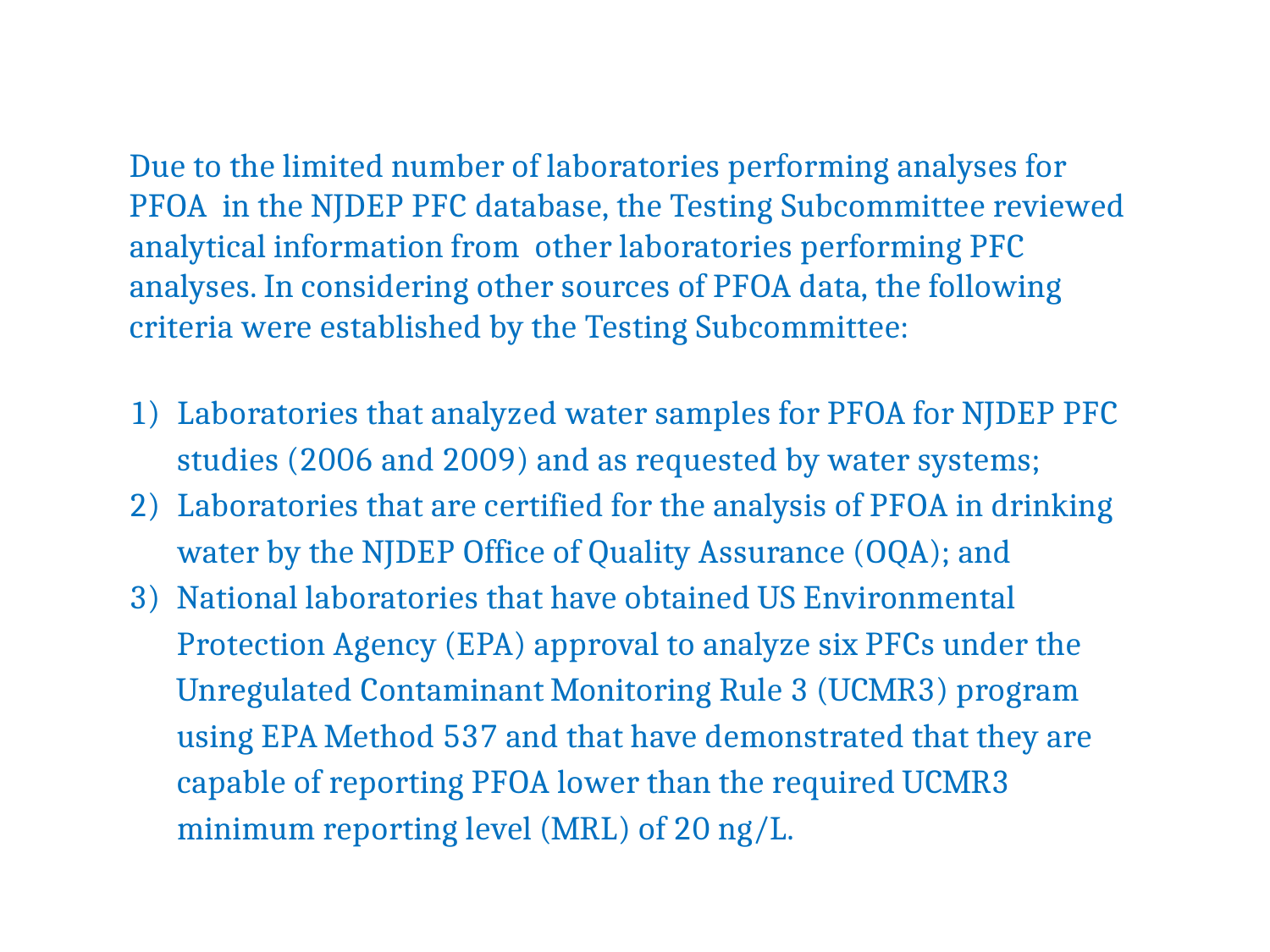

Due to the limited number of laboratories performing analyses for PFOA  in the NJDEP PFC database, the Testing Subcommittee reviewed analytical information from  other laboratories performing PFC analyses. In considering other sources of PFOA data, the following criteria were established by the Testing Subcommittee:

Laboratories that analyzed water samples for PFOA for NJDEP PFC studies (2006 and 2009) and as requested by water systems;
Laboratories that are certified for the analysis of PFOA in drinking water by the NJDEP Office of Quality Assurance (OQA); and
National laboratories that have obtained US Environmental Protection Agency (EPA) approval to analyze six PFCs under the Unregulated Contaminant Monitoring Rule 3 (UCMR3) program using EPA Method 537 and that have demonstrated that they are capable of reporting PFOA lower than the required UCMR3 minimum reporting level (MRL) of 20 ng/L.